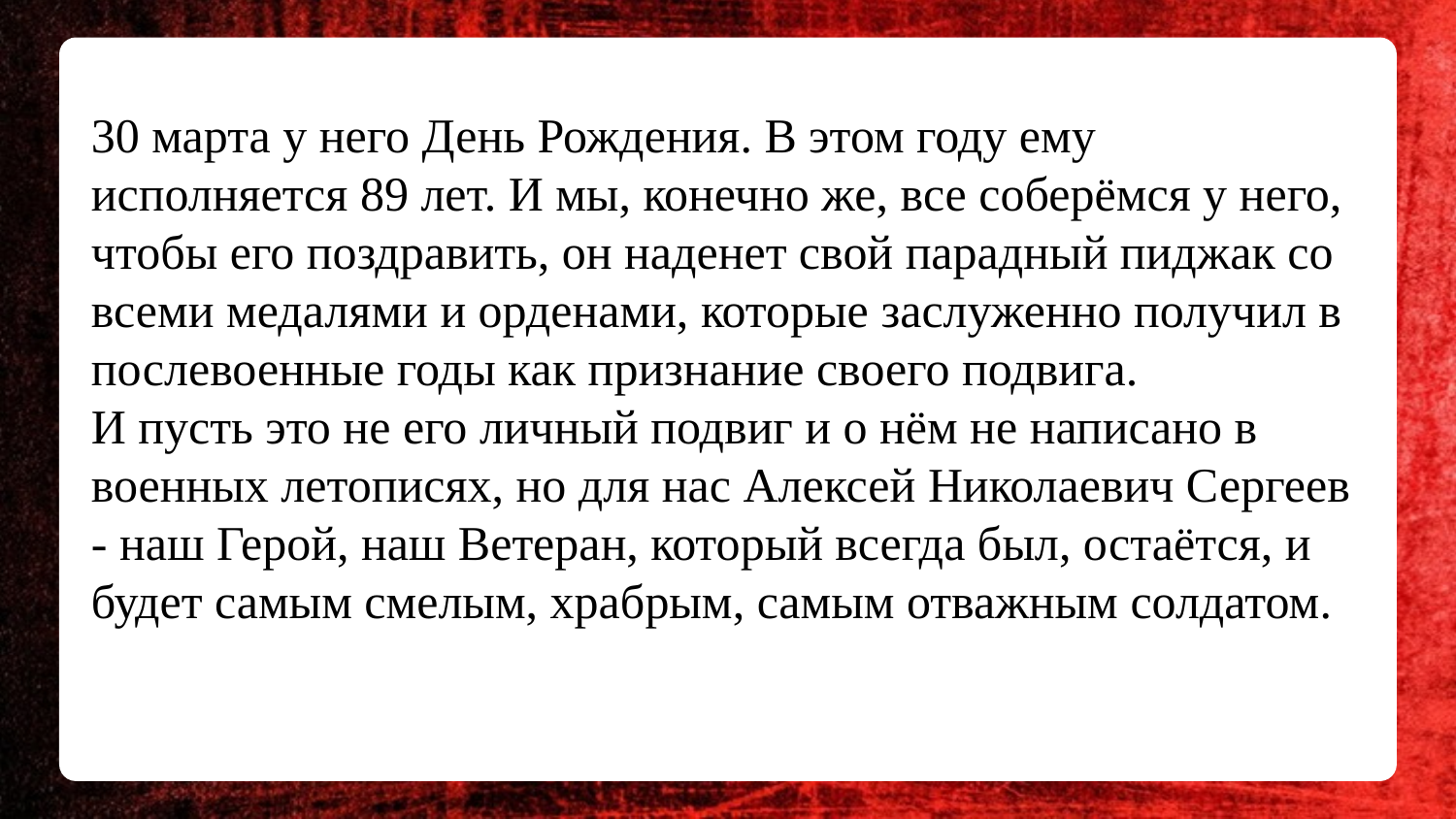

30 марта у него День Рождения. В этом году ему исполняется 89 лет. И мы, конечно же, все соберёмся у него, чтобы его поздравить, он наденет свой парадный пиджак со всеми медалями и орденами, которые заслуженно получил в послевоенные годы как признание своего подвига.
И пусть это не его личный подвиг и о нём не написано в военных летописях, но для нас Алексей Николаевич Сергеев - наш Герой, наш Ветеран, который всегда был, остаётся, и будет самым смелым, храбрым, самым отважным солдатом.